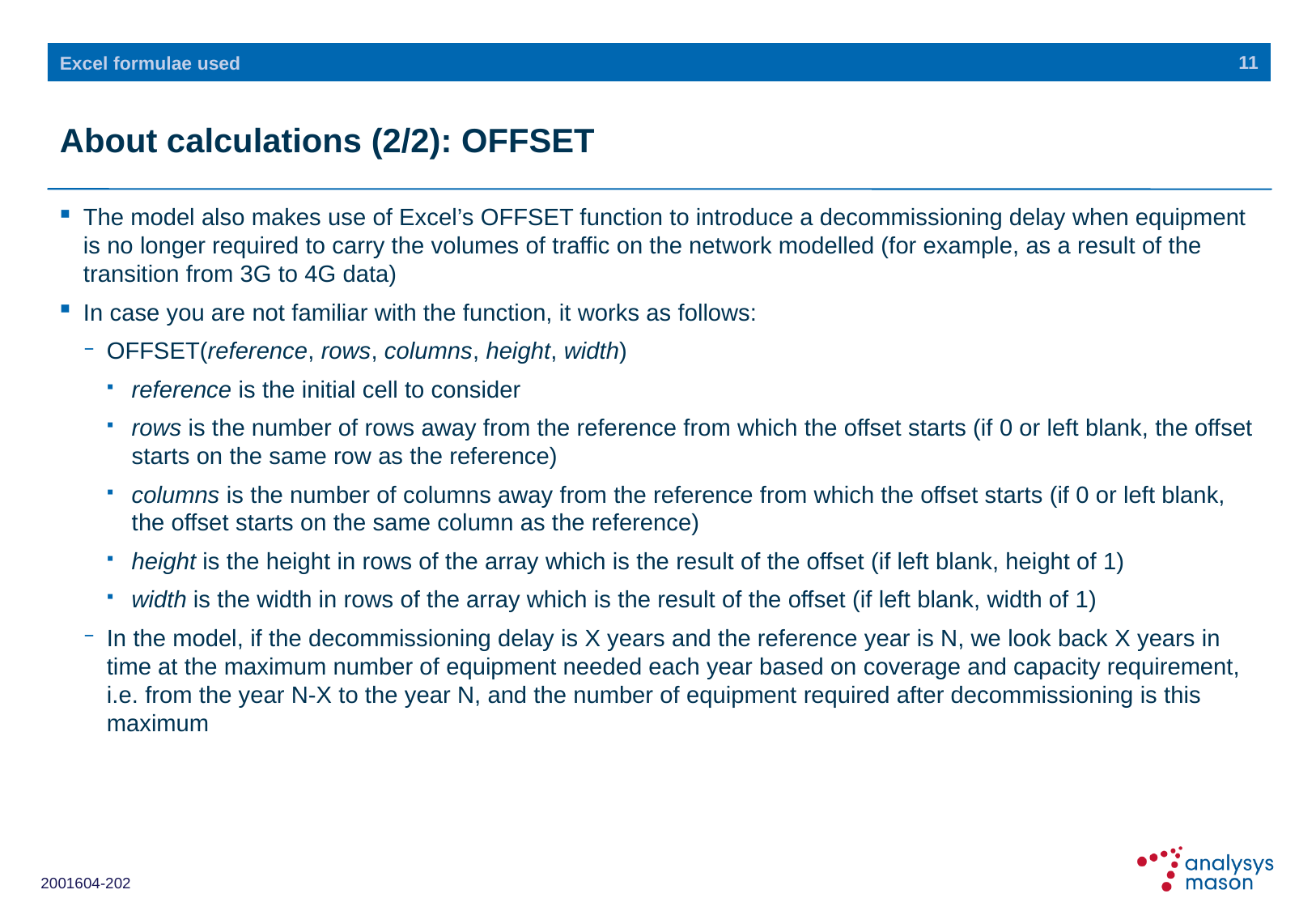

11
Excel formulae used
# About calculations (2/2): OFFSET
The model also makes use of Excel’s OFFSET function to introduce a decommissioning delay when equipment is no longer required to carry the volumes of traffic on the network modelled (for example, as a result of the transition from 3G to 4G data)
In case you are not familiar with the function, it works as follows:
OFFSET(reference, rows, columns, height, width)
reference is the initial cell to consider
rows is the number of rows away from the reference from which the offset starts (if 0 or left blank, the offset starts on the same row as the reference)
columns is the number of columns away from the reference from which the offset starts (if 0 or left blank, the offset starts on the same column as the reference)
height is the height in rows of the array which is the result of the offset (if left blank, height of 1)
width is the width in rows of the array which is the result of the offset (if left blank, width of 1)
In the model, if the decommissioning delay is X years and the reference year is N, we look back X years in time at the maximum number of equipment needed each year based on coverage and capacity requirement, i.e. from the year N-X to the year N, and the number of equipment required after decommissioning is this maximum